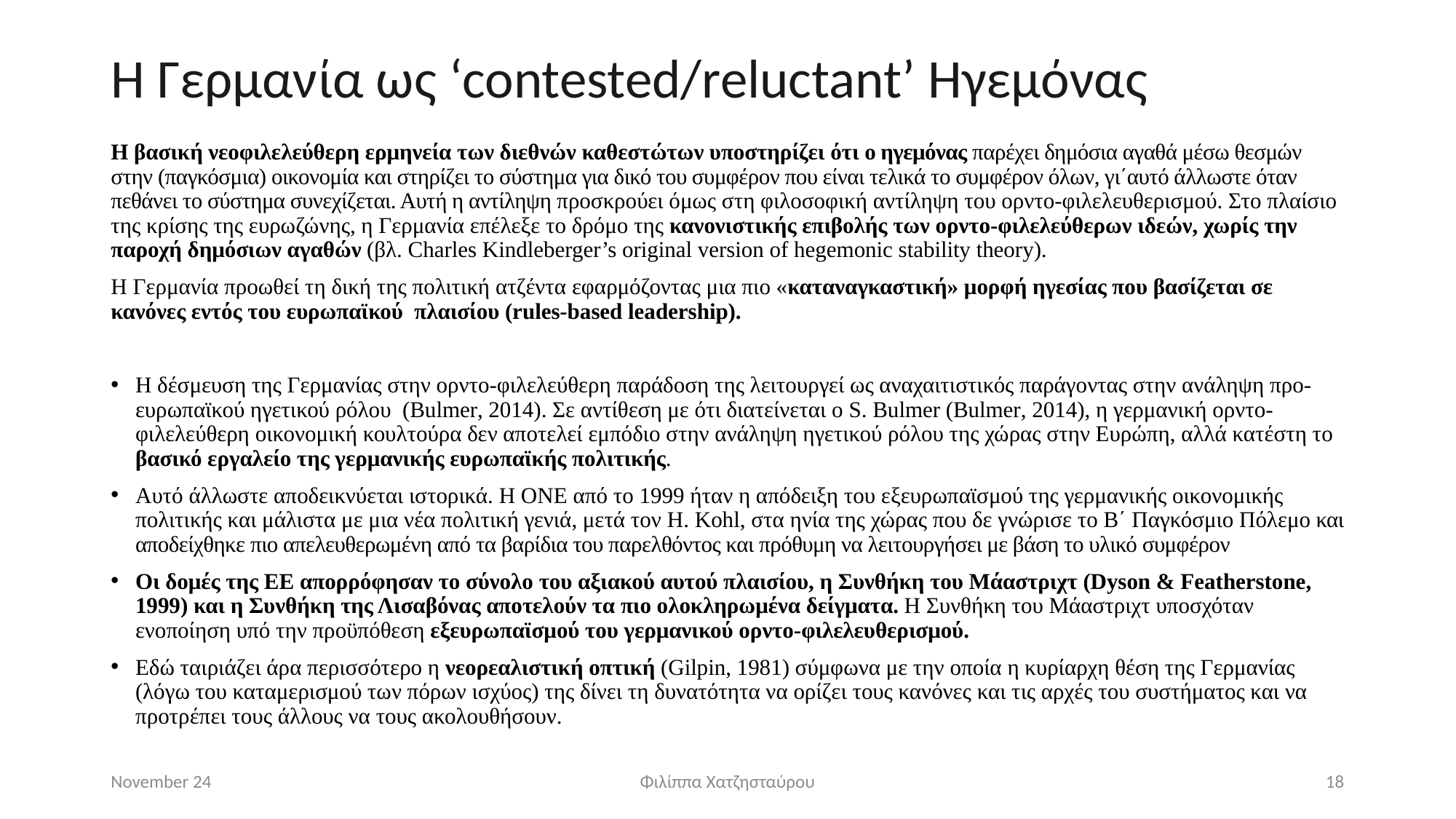

# Η Γερμανία ως ‘contested/reluctant’ Ηγεμόνας
Η βασική νεοφιλελεύθερη ερμηνεία των διεθνών καθεστώτων υποστηρίζει ότι ο ηγεμόνας παρέχει δημόσια αγαθά μέσω θεσμών στην (παγκόσμια) οικονομία και στηρίζει το σύστημα για δικό του συμφέρον που είναι τελικά το συμφέρον όλων, γι΄αυτό άλλωστε όταν πεθάνει το σύστημα συνεχίζεται. Αυτή η αντίληψη προσκρούει όμως στη φιλοσοφική αντίληψη του ορντο-φιλελευθερισμού. Στο πλαίσιο της κρίσης της ευρωζώνης, η Γερμανία επέλεξε το δρόμο της κανονιστικής επιβολής των ορντο-φιλελεύθερων ιδεών, χωρίς την παροχή δημόσιων αγαθών (βλ. Charles Kindleberger’s original version of hegemonic stability theory).
Η Γερμανία προωθεί τη δική της πολιτική ατζέντα εφαρμόζοντας μια πιο «καταναγκαστική» μορφή ηγεσίας που βασίζεται σε κανόνες εντός του ευρωπαϊκού  πλαισίου (rules-based leadership).

H δέσμευση της Γερμανίας στην ορντο-φιλελεύθερη παράδοση της λειτουργεί ως αναχαιτιστικός παράγοντας στην ανάληψη προ-ευρωπαϊκού ηγετικού ρόλου  (Bulmer, 2014). Σε αντίθεση με ότι διατείνεται ο S. Bulmer (Bulmer, 2014), η γερμανική ορντο-φιλελεύθερη οικονομική κουλτούρα δεν αποτελεί εμπόδιο στην ανάληψη ηγετικού ρόλου της χώρας στην Ευρώπη, αλλά κατέστη το βασικό εργαλείο της γερμανικής ευρωπαϊκής πολιτικής.
Αυτό άλλωστε αποδεικνύεται ιστορικά. Η ΟΝΕ από το 1999 ήταν η απόδειξη του εξευρωπαϊσμού της γερμανικής οικονομικής πολιτικής και μάλιστα με μια νέα πολιτική γενιά, μετά τον H. Kohl, στα ηνία της χώρας που δε γνώρισε το Β΄ Παγκόσμιο Πόλεμο και αποδείχθηκε πιο απελευθερωμένη από τα βαρίδια του παρελθόντος και πρόθυμη να λειτουργήσει με βάση το υλικό συμφέρον
Οι δομές της ΕΕ απορρόφησαν το σύνολο του αξιακού αυτού πλαισίου, η Συνθήκη του Μάαστριχτ (Dyson & Featherstone, 1999) και η Συνθήκη της Λισαβόνας αποτελούν τα πιο ολοκληρωμένα δείγματα. Η Συνθήκη του Μάαστριχτ υποσχόταν ενοποίηση υπό την προϋπόθεση εξευρωπαϊσμού του γερμανικού ορντο-φιλελευθερισμού.
Εδώ ταιριάζει άρα περισσότερο η νεορεαλιστική οπτική (Gilpin, 1981) σύμφωνα με την οποία η κυρίαρχη θέση της Γερμανίας (λόγω του καταμερισμού των πόρων ισχύος) της δίνει τη δυνατότητα να ορίζει τους κανόνες και τις αρχές του συστήματος και να προτρέπει τους άλλους να τους ακολουθήσουν.

November 24
Φιλίππα Χατζησταύρου
18